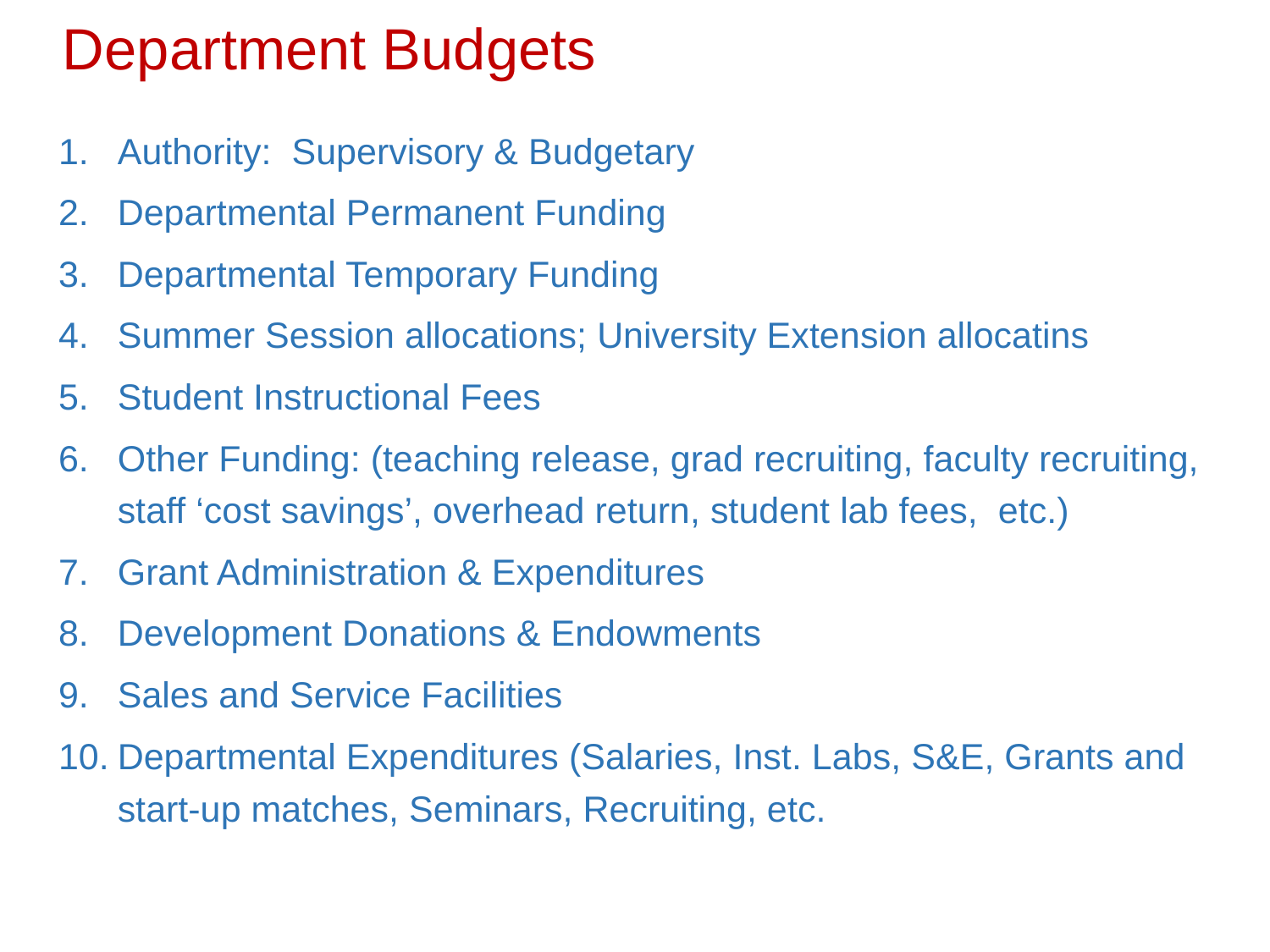

# Department Budgets
Authority:  Supervisory & Budgetary
Departmental Permanent Funding
Departmental Temporary Funding
Summer Session allocations; University Extension allocatins
Student Instructional Fees
Other Funding: (teaching release, grad recruiting, faculty recruiting, staff ‘cost savings’, overhead return, student lab fees,  etc.)
Grant Administration & Expenditures
Development Donations & Endowments
Sales and Service Facilities
Departmental Expenditures (Salaries, Inst. Labs, S&E, Grants and start-up matches, Seminars, Recruiting, etc.